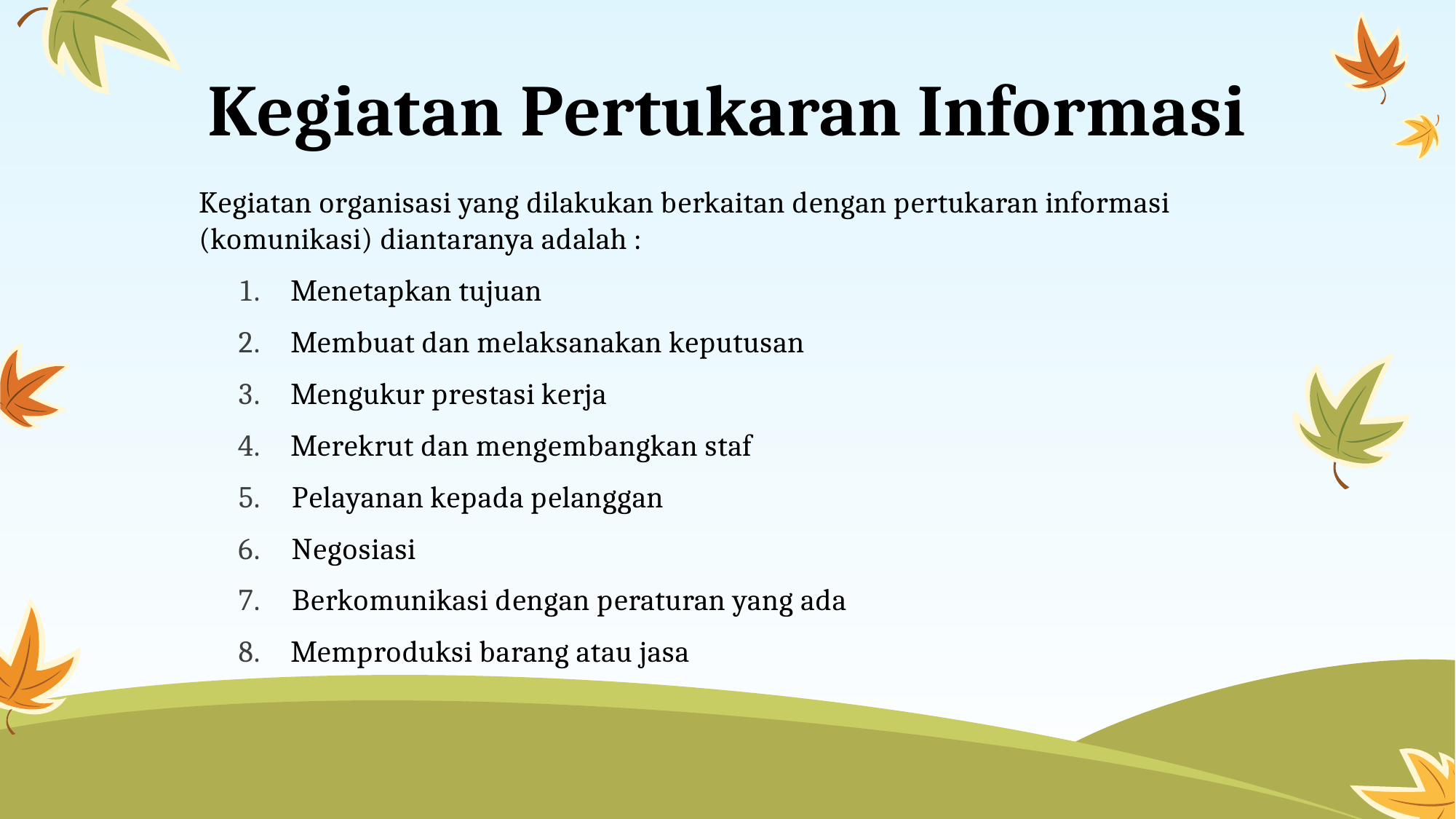

# Kegiatan Pertukaran Informasi
Kegiatan organisasi yang dilakukan berkaitan dengan pertukaran informasi (komunikasi) diantaranya adalah :
Menetapkan tujuan
Membuat dan melaksanakan keputusan
Mengukur prestasi kerja
Merekrut dan mengembangkan staf
Pelayanan kepada pelanggan
Negosiasi
Berkomunikasi dengan peraturan yang ada
Memproduksi barang atau jasa